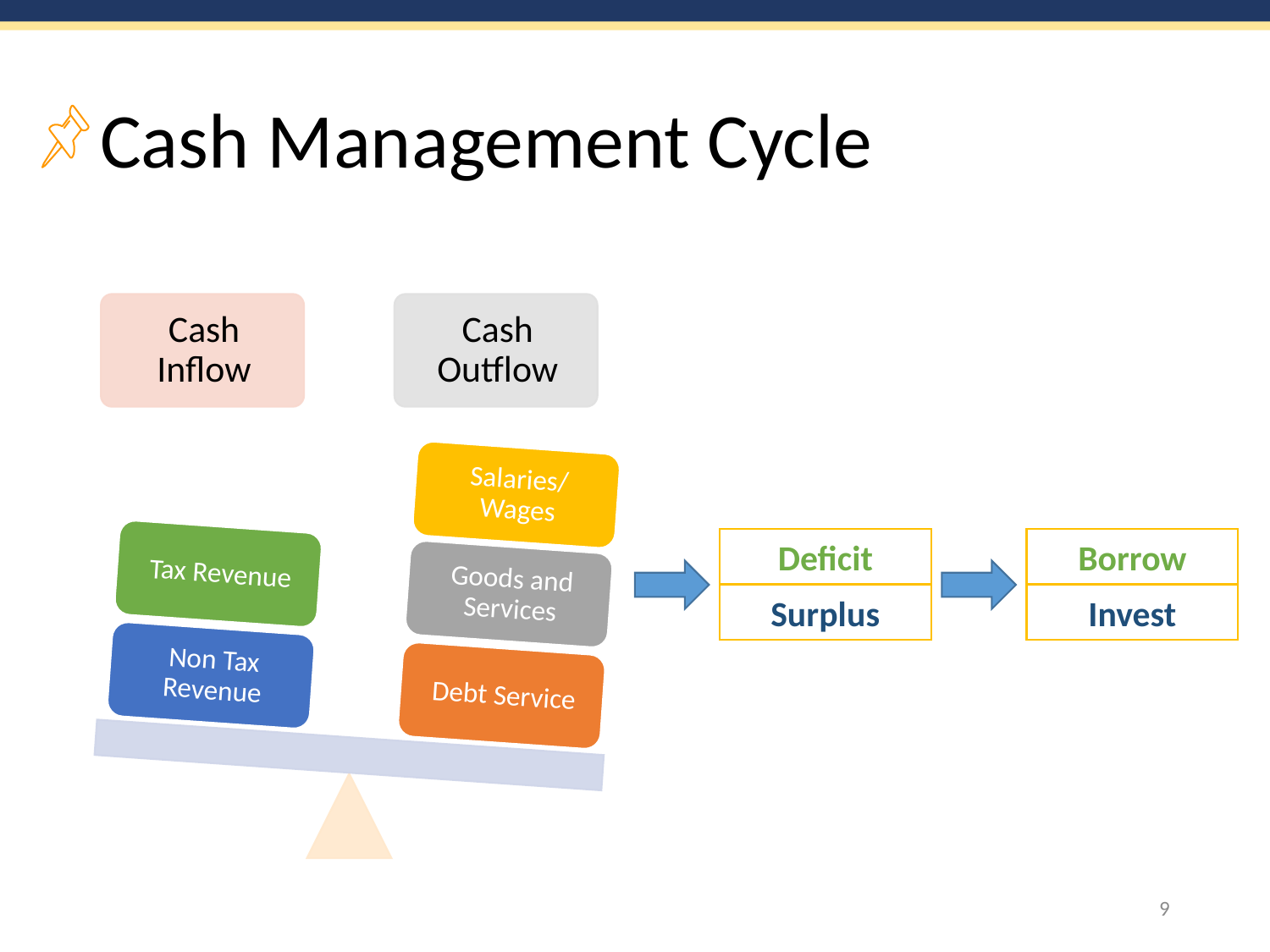

# Cash Management Cycle

Cash Inflow
Cash Outflow
Debt Service
Goods and Services
Salaries/Wages
Non Tax Revenue
Tax Revenue
Deficit
Borrow

Surplus
Invest
9